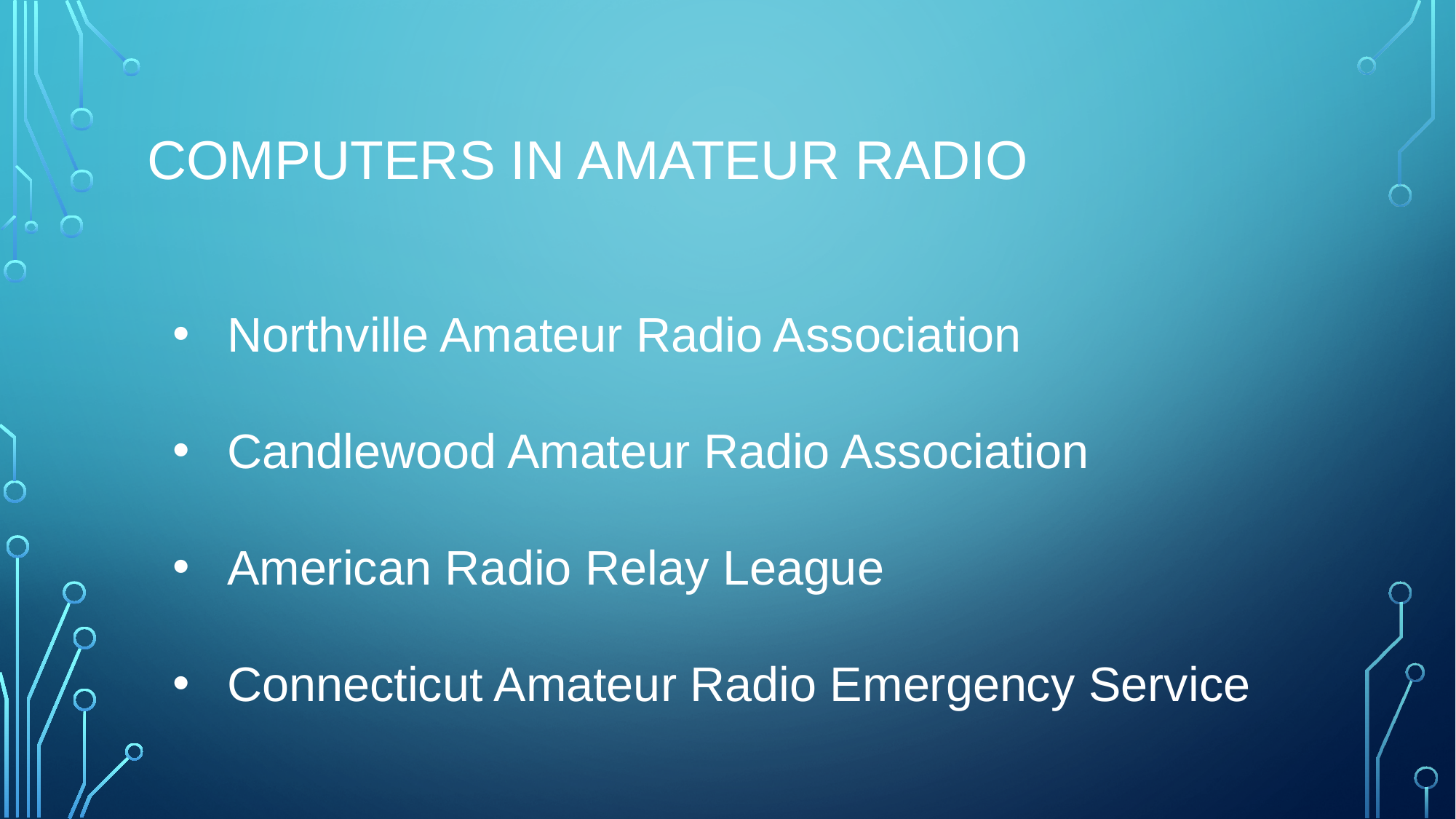

# Computers in amateur radio
Northville Amateur Radio Association

Candlewood Amateur Radio Association

American Radio Relay League

Connecticut Amateur Radio Emergency Service